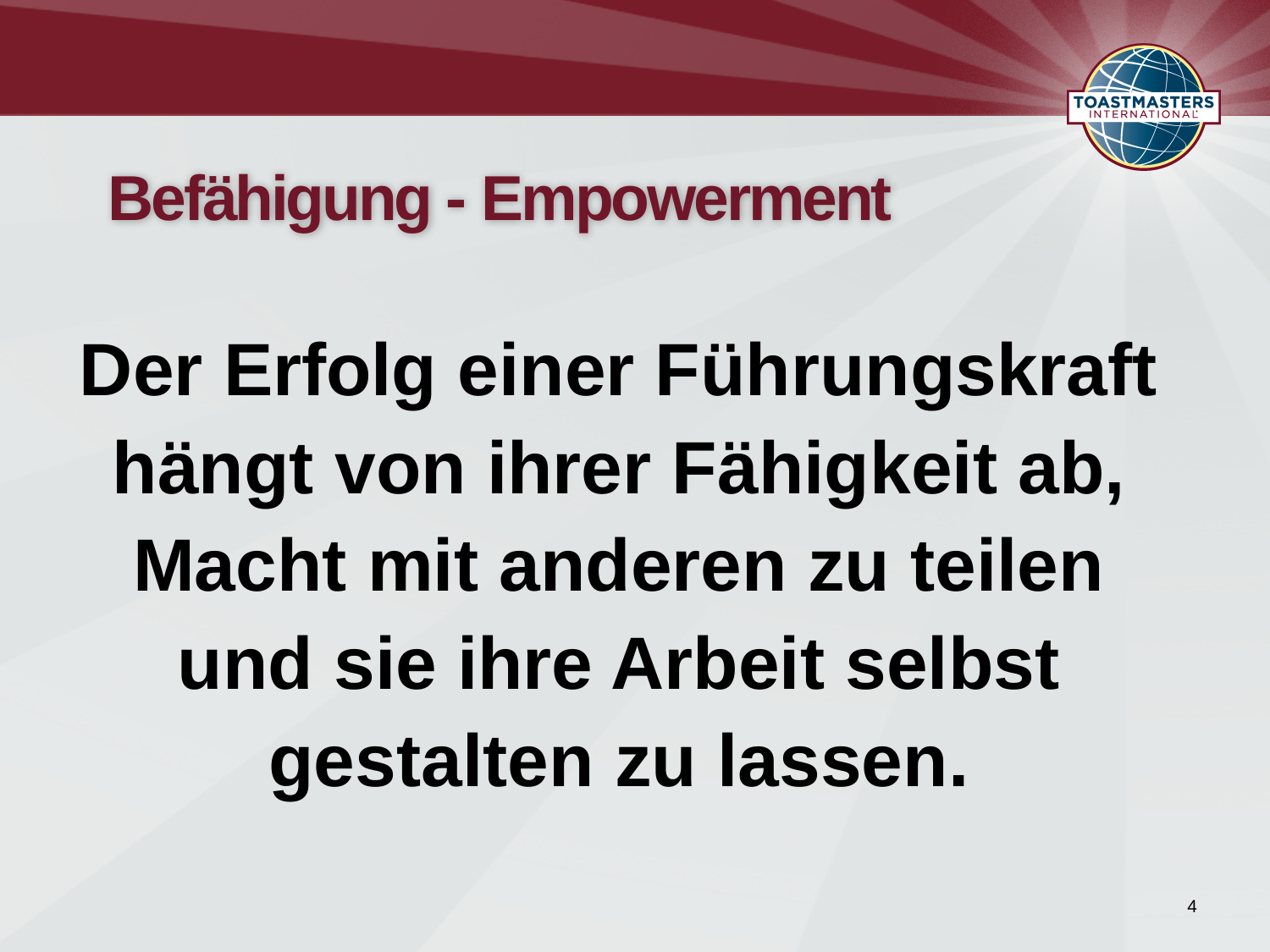

# Befähigung - Empowerment
Der Erfolg einer Führungskraft hängt von ihrer Fähigkeit ab, Macht mit anderen zu teilen und sie ihre Arbeit selbst gestalten zu lassen.
4